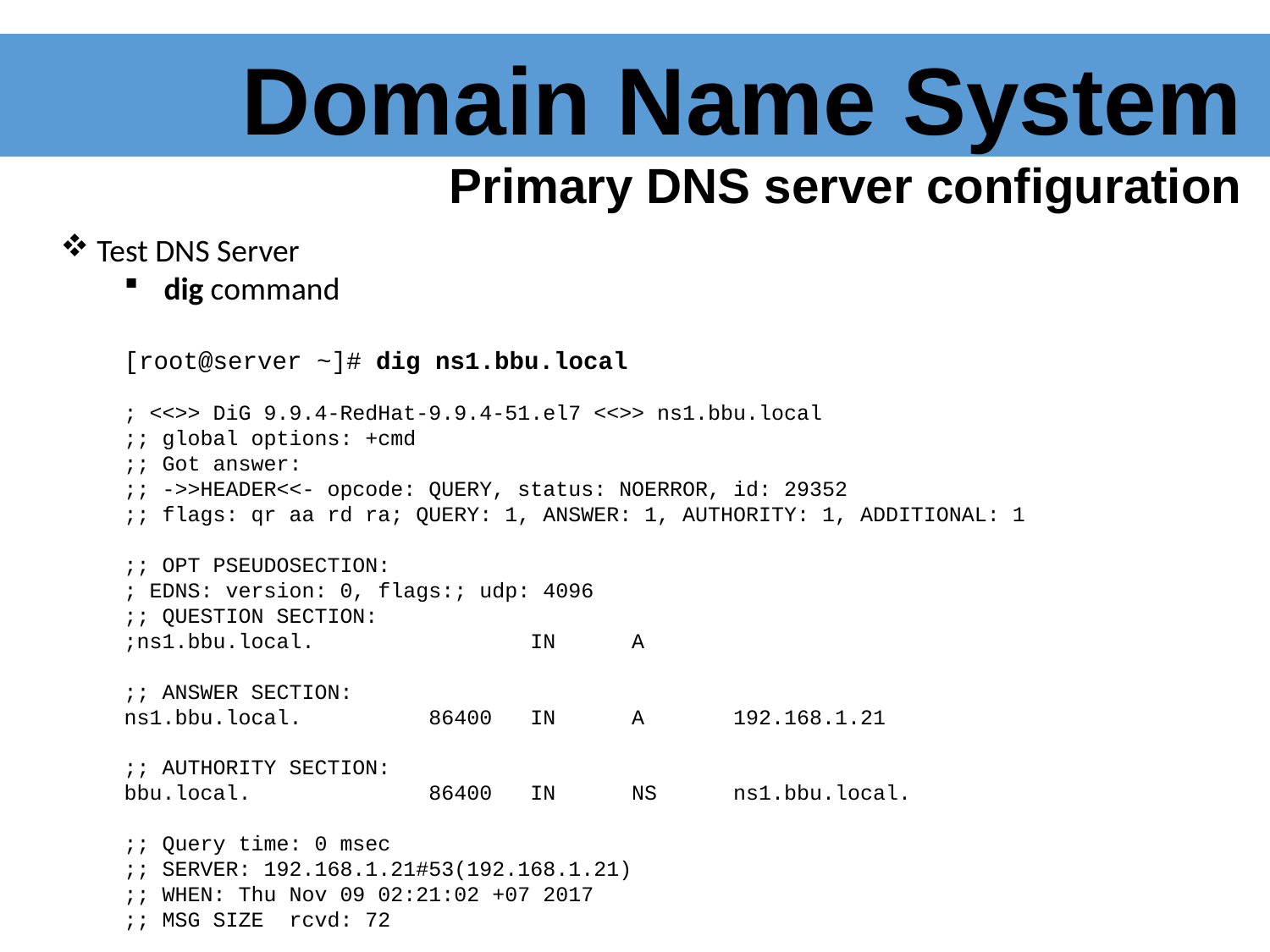

Domain Name System
Primary DNS server configuration
 Test DNS Server
dig command

[root@server ~]# dig ns1.bbu.local

; <<>> DiG 9.9.4-RedHat-9.9.4-51.el7 <<>> ns1.bbu.local
;; global options: +cmd
;; Got answer:
;; ->>HEADER<<- opcode: QUERY, status: NOERROR, id: 29352
;; flags: qr aa rd ra; QUERY: 1, ANSWER: 1, AUTHORITY: 1, ADDITIONAL: 1

;; OPT PSEUDOSECTION:
; EDNS: version: 0, flags:; udp: 4096
;; QUESTION SECTION:
;ns1.bbu.local.                 IN      A

;; ANSWER SECTION:
ns1.bbu.local.          86400   IN      A       192.168.1.21

;; AUTHORITY SECTION:
bbu.local.              86400   IN      NS      ns1.bbu.local.

;; Query time: 0 msec
;; SERVER: 192.168.1.21#53(192.168.1.21)
;; WHEN: Thu Nov 09 02:21:02 +07 2017
;; MSG SIZE  rcvd: 72